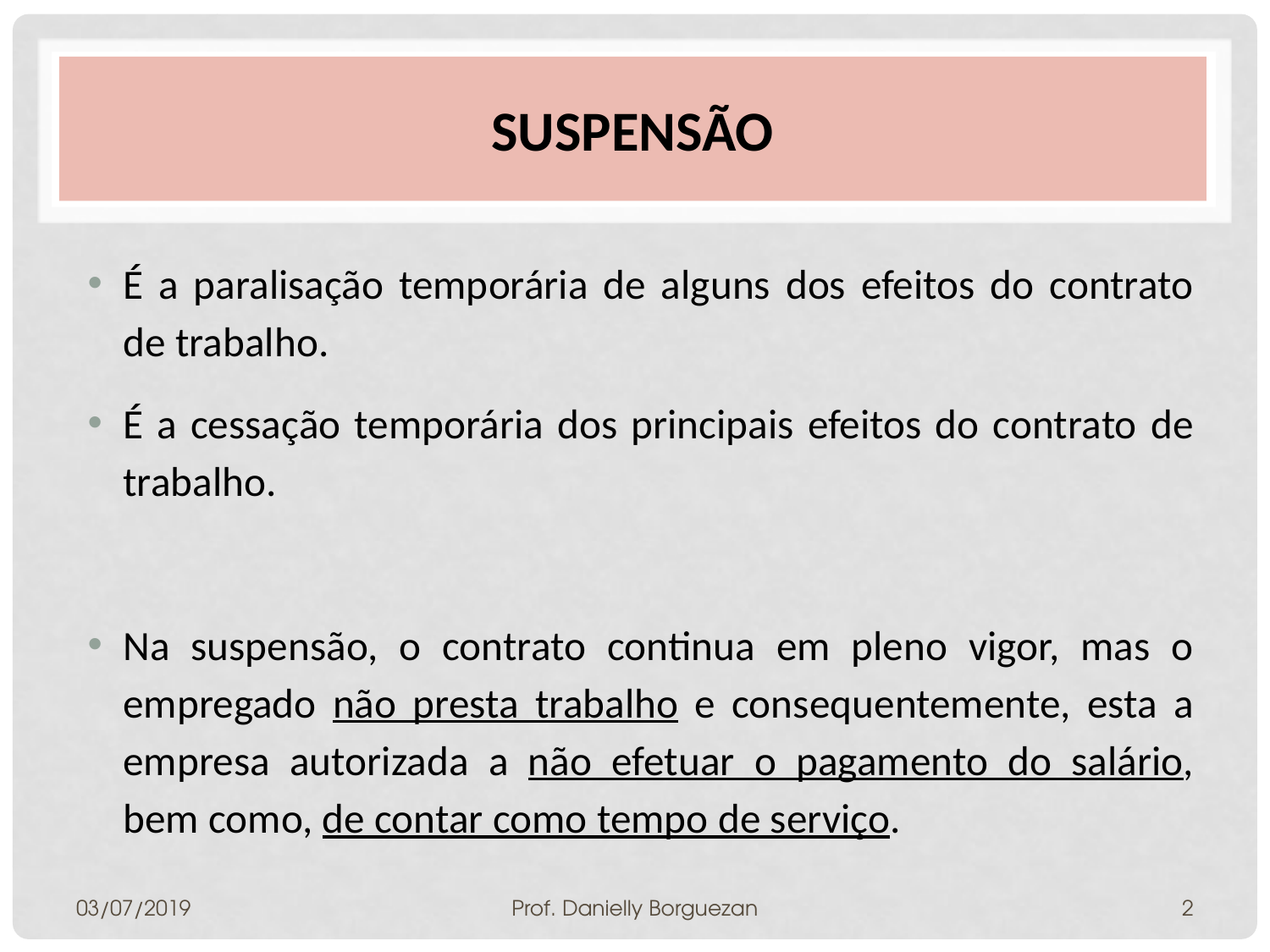

# SUSPENSÃO
É a paralisação temporária de alguns dos efeitos do contrato de trabalho.
É a cessação temporária dos principais efeitos do contrato de trabalho.

Na suspensão, o contrato continua em pleno vigor, mas o empregado não presta trabalho e consequentemente, esta a empresa autorizada a não efetuar o pagamento do salário, bem como, de contar como tempo de serviço.

03/07/2019
Prof. Danielly Borguezan
2